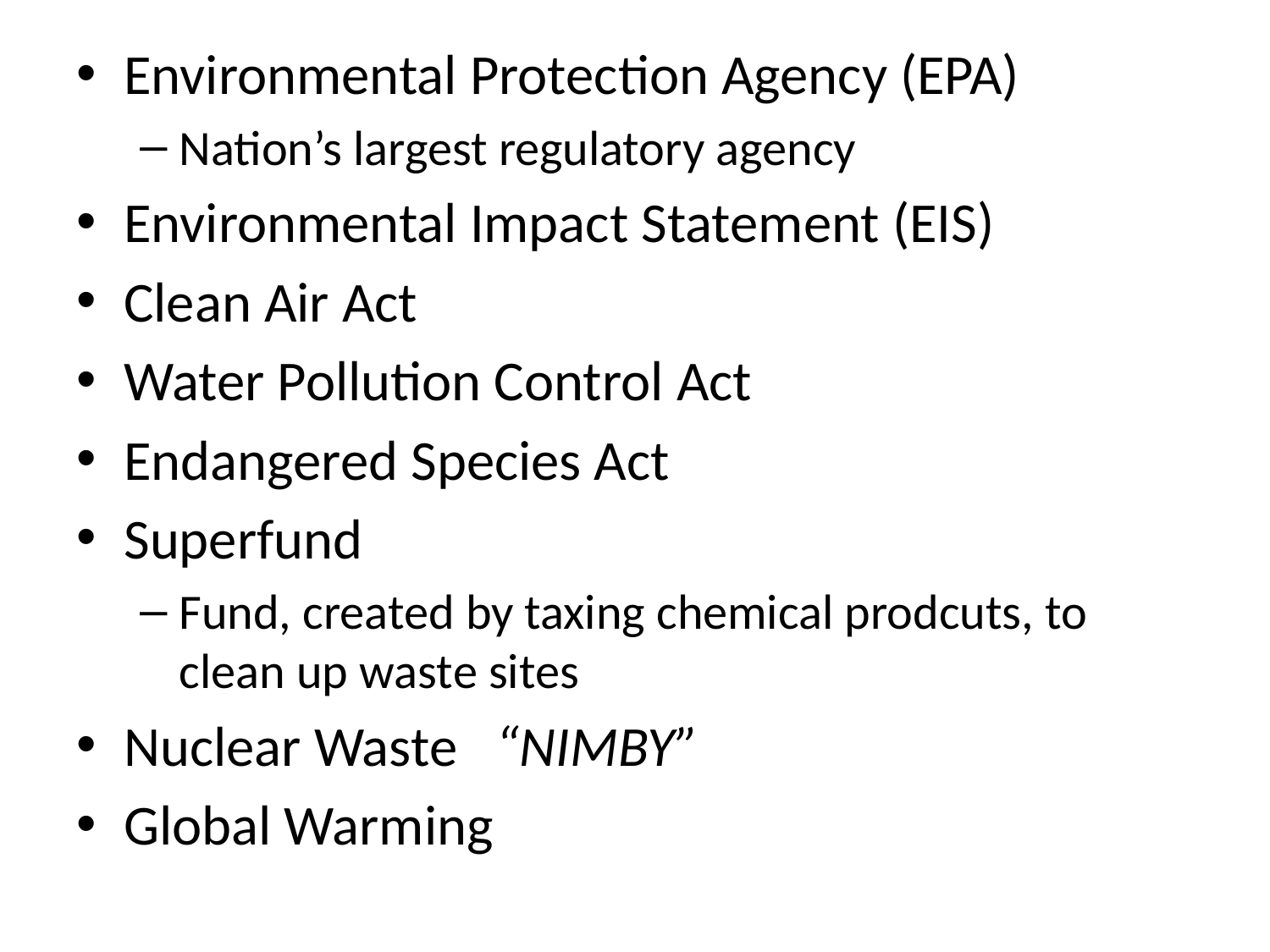

Environmental Protection Agency (EPA)
Nation’s largest regulatory agency
Environmental Impact Statement (EIS)
Clean Air Act
Water Pollution Control Act
Endangered Species Act
Superfund
Fund, created by taxing chemical prodcuts, to clean up waste sites
Nuclear Waste   “NIMBY”
Global Warming
#